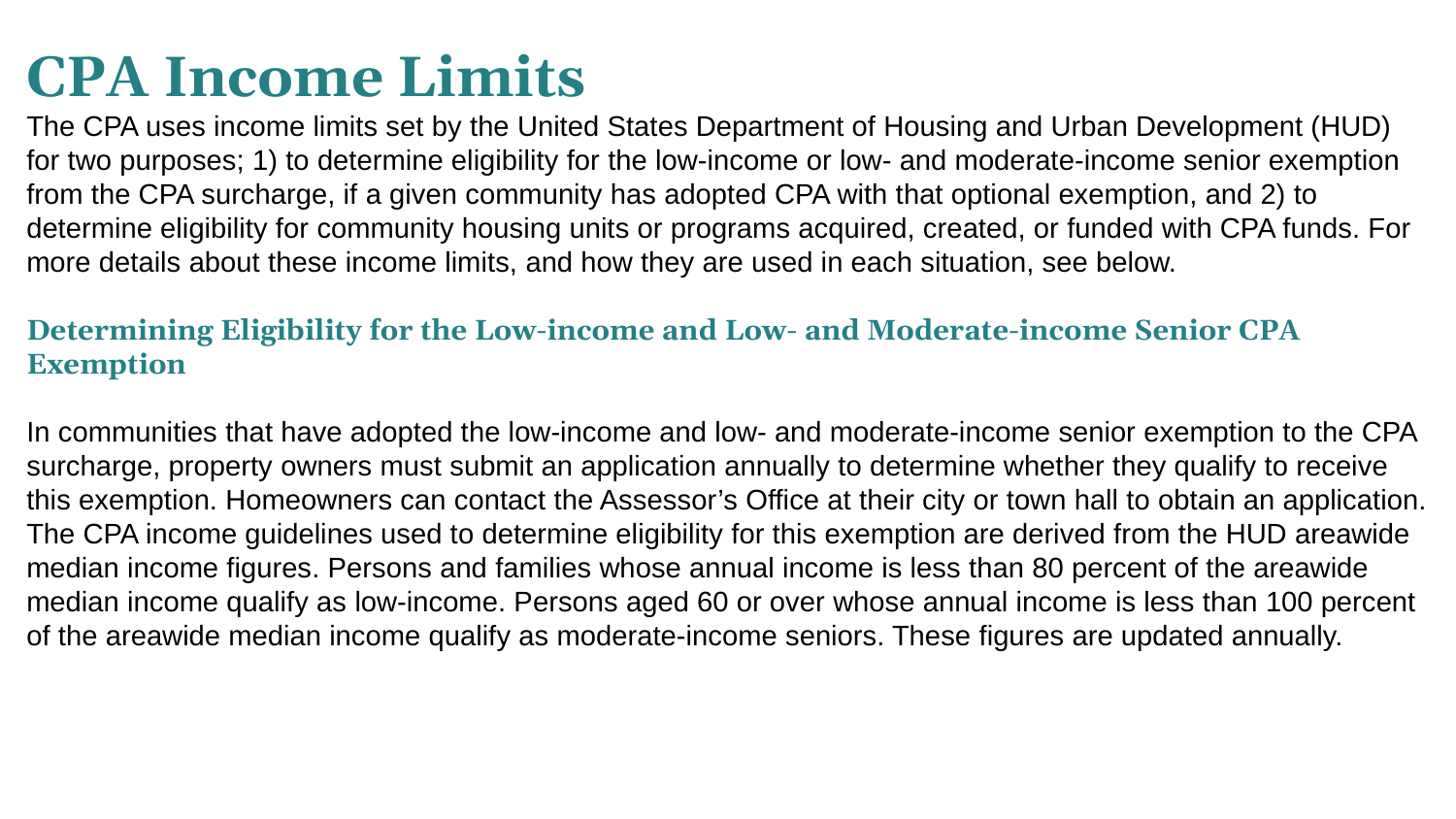

CPA Income Limits
The CPA uses income limits set by the United States Department of Housing and Urban Development (HUD) for two purposes; 1) to determine eligibility for the low-income or low- and moderate-income senior exemption from the CPA surcharge, if a given community has adopted CPA with that optional exemption, and 2) to determine eligibility for community housing units or programs acquired, created, or funded with CPA funds. For more details about these income limits, and how they are used in each situation, see below.

Determining Eligibility for the Low-income and Low- and Moderate-income Senior CPA Exemption

In communities that have adopted the low-income and low- and moderate-income senior exemption to the CPA surcharge, property owners must submit an application annually to determine whether they qualify to receive this exemption. Homeowners can contact the Assessor’s Office at their city or town hall to obtain an application. The CPA income guidelines used to determine eligibility for this exemption are derived from the HUD areawide median income figures. Persons and families whose annual income is less than 80 percent of the areawide median income qualify as low-income. Persons aged 60 or over whose annual income is less than 100 percent of the areawide median income qualify as moderate-income seniors. These figures are updated annually.